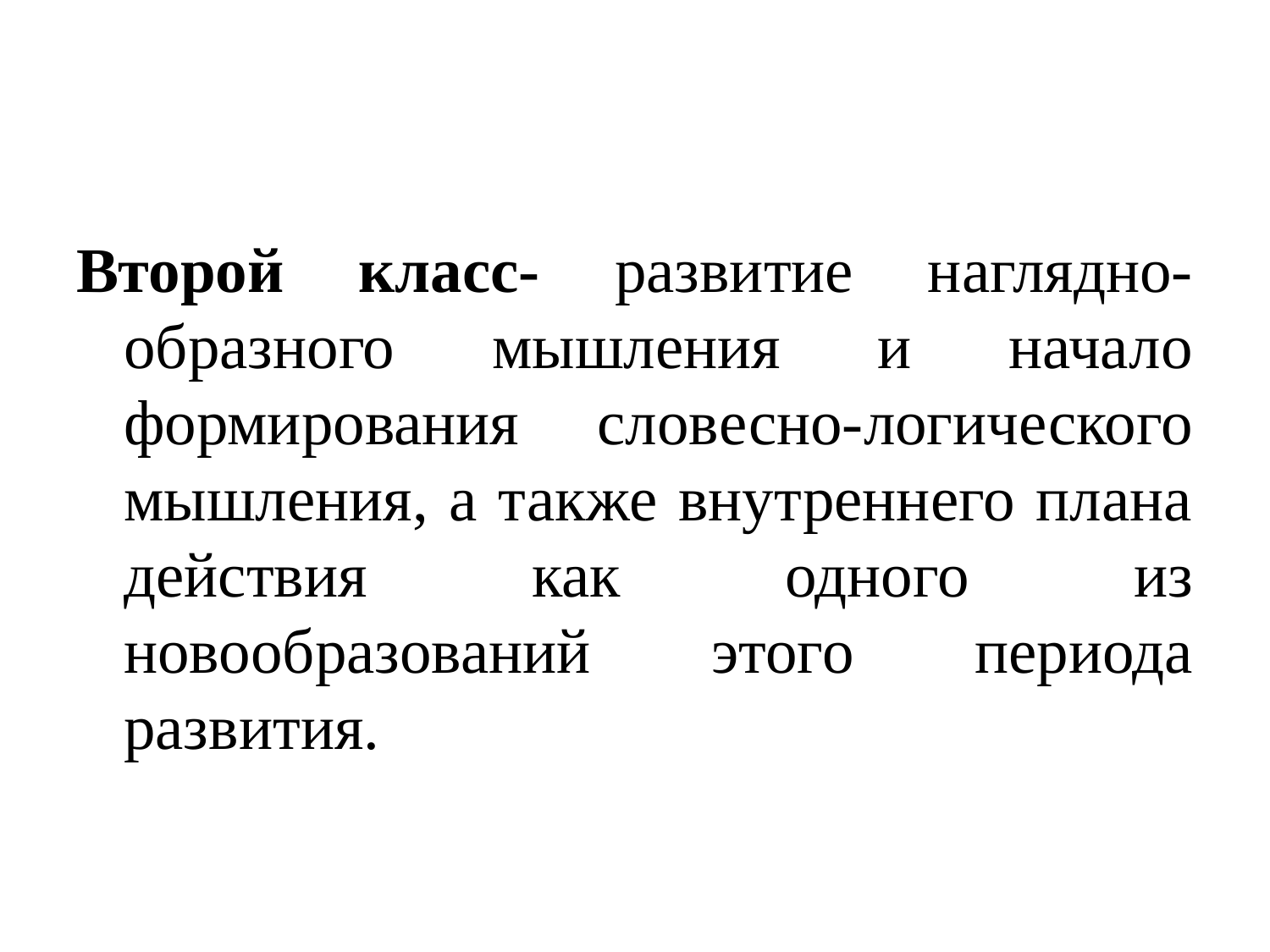

#
Второй класс- развитие наглядно-образного мышления и начало формирования словесно-логического мышления, а также внутреннего плана действия как одного из новообразований этого периода развития.